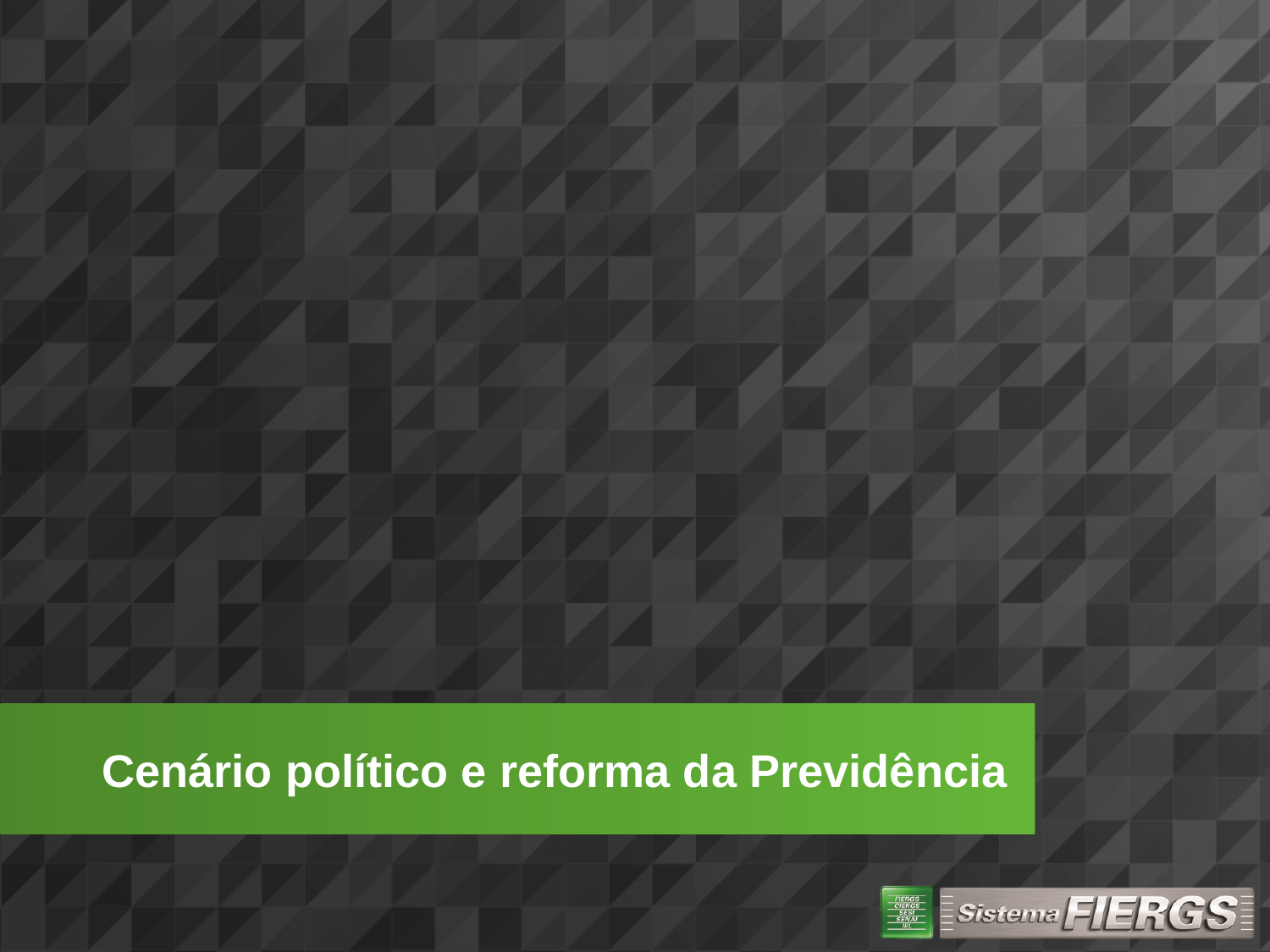

# Cenário político e reforma da Previdência